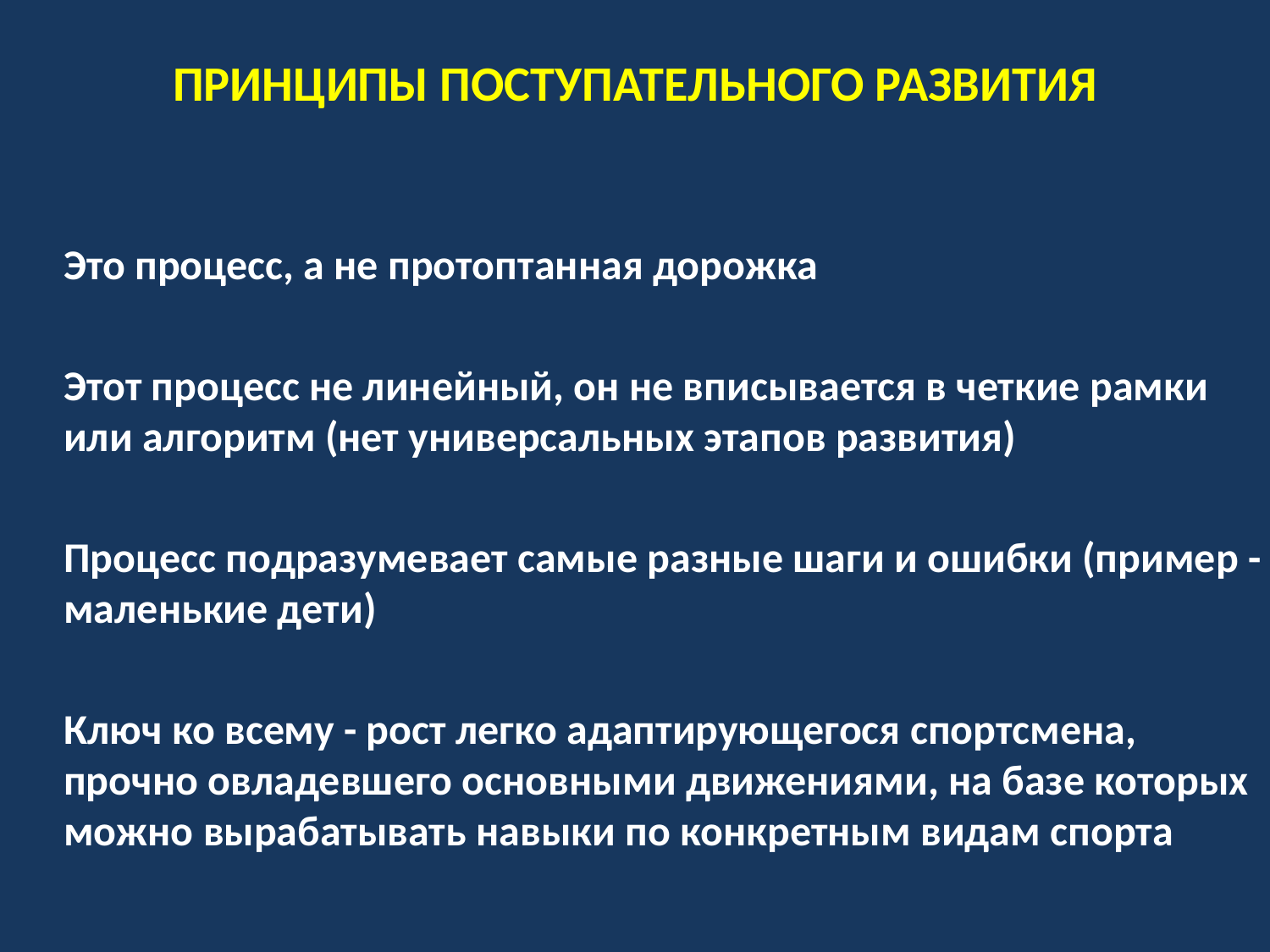

# принципы поступательного развития
	Это процесс, а не протоптанная дорожка

	Этот процесс не линейный, он не вписывается в четкие рамки или алгоритм (нет универсальных этапов развития)

	Процесс подразумевает самые разные шаги и ошибки (пример - маленькие дети)

	Ключ ко всему - рост легко адаптирующегося спортсмена, прочно овладевшего основными движениями, на базе которых можно вырабатывать навыки по конкретным видам спорта